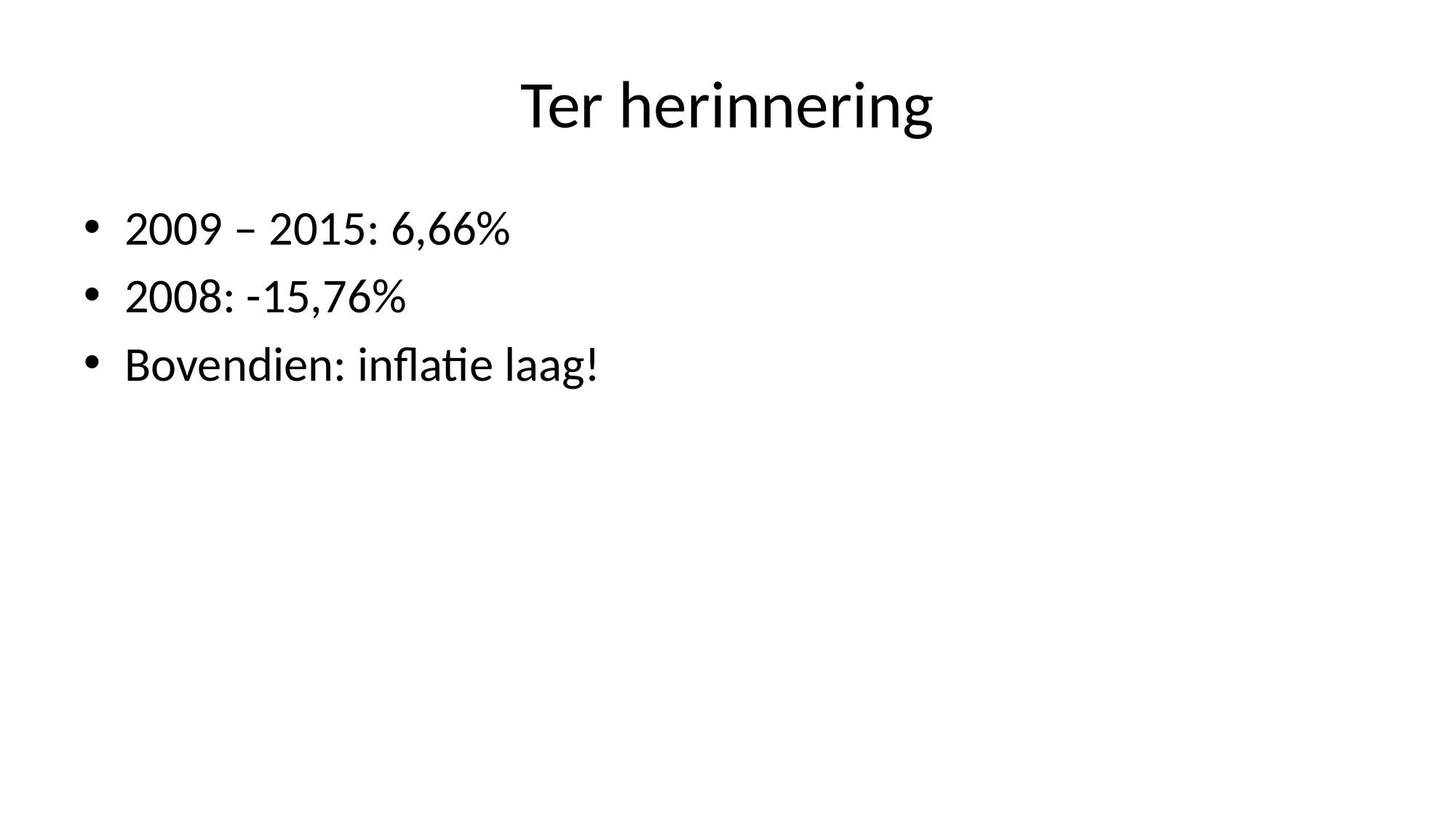

# Ter herinnering
2009 – 2015: 6,66%
2008: -15,76%
Bovendien: inflatie laag!